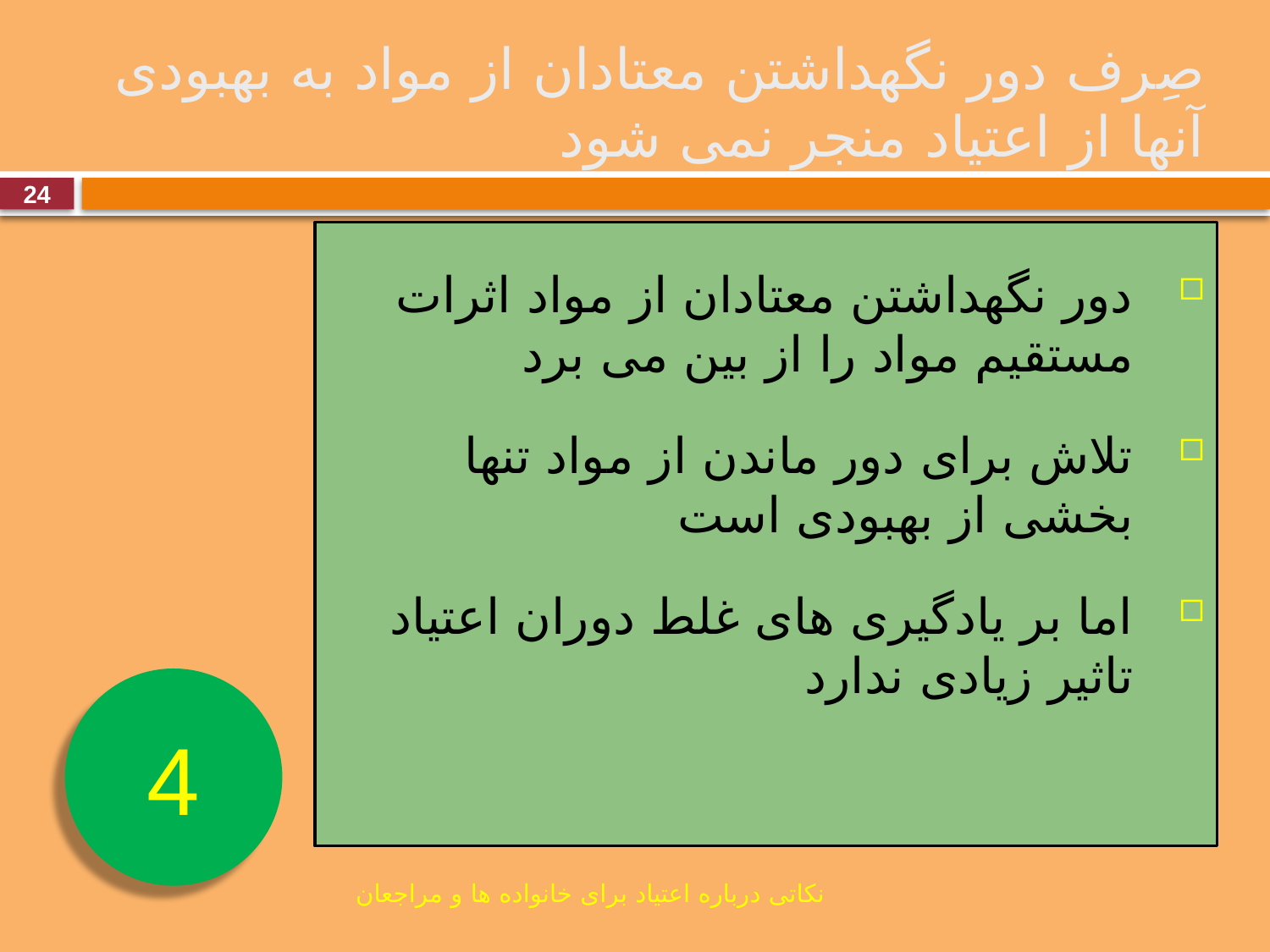

# صِرف دور نگهداشتن معتادان از مواد به بهبودی آنها از اعتیاد منجر نمی شود
24
دور نگهداشتن معتادان از مواد اثرات مستقیم مواد را از بین می برد
تلاش برای دور ماندن از مواد تنها بخشی از بهبودی است
اما بر یادگیری های غلط دوران اعتیاد تاثیر زیادی ندارد

4
نکاتی درباره اعتیاد برای خانواده ها و مراجعان